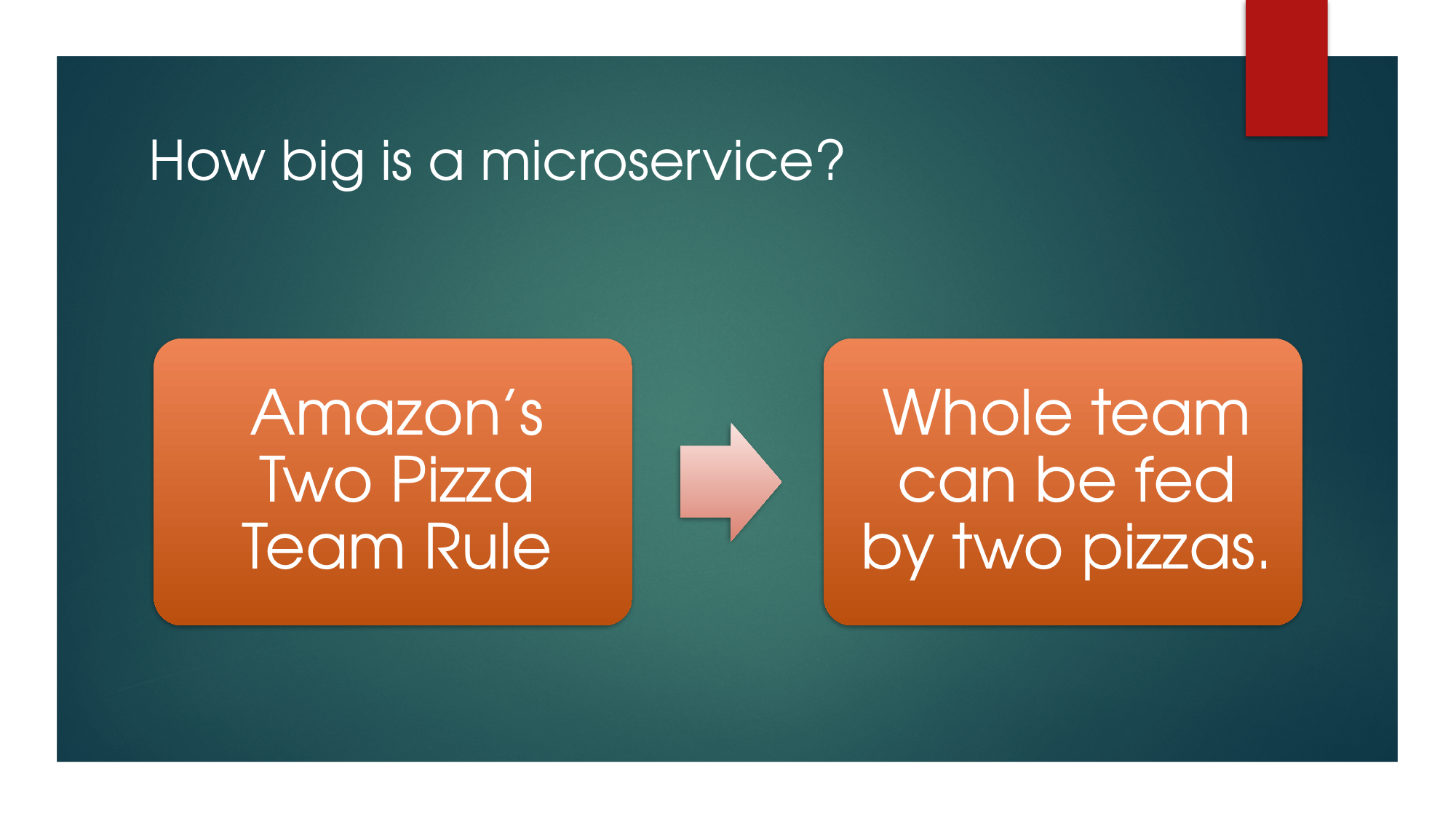

# How big is a microservice?
Amazon’s Two Pizza Team Rule

Whole team can be fed by two pizzas.